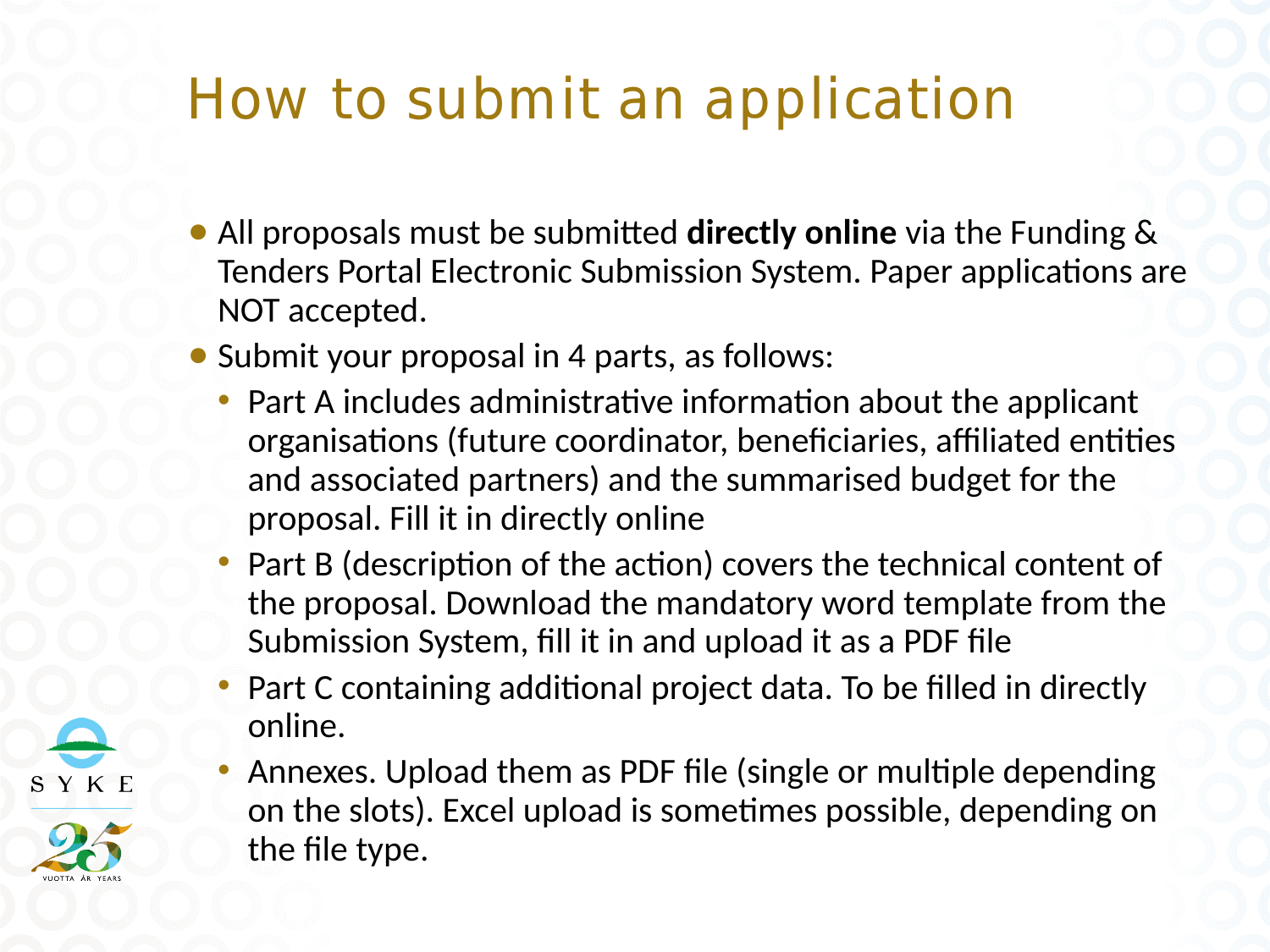

# How to submit an application
All proposals must be submitted directly online via the Funding & Tenders Portal Electronic Submission System. Paper applications are NOT accepted.
Submit your proposal in 4 parts, as follows:
Part A includes administrative information about the applicant organisations (future coordinator, beneficiaries, affiliated entities and associated partners) and the summarised budget for the proposal. Fill it in directly online
Part B (description of the action) covers the technical content of the proposal. Download the mandatory word template from the Submission System, fill it in and upload it as a PDF file
Part C containing additional project data. To be filled in directly online.
Annexes. Upload them as PDF file (single or multiple depending on the slots). Excel upload is sometimes possible, depending on the file type.